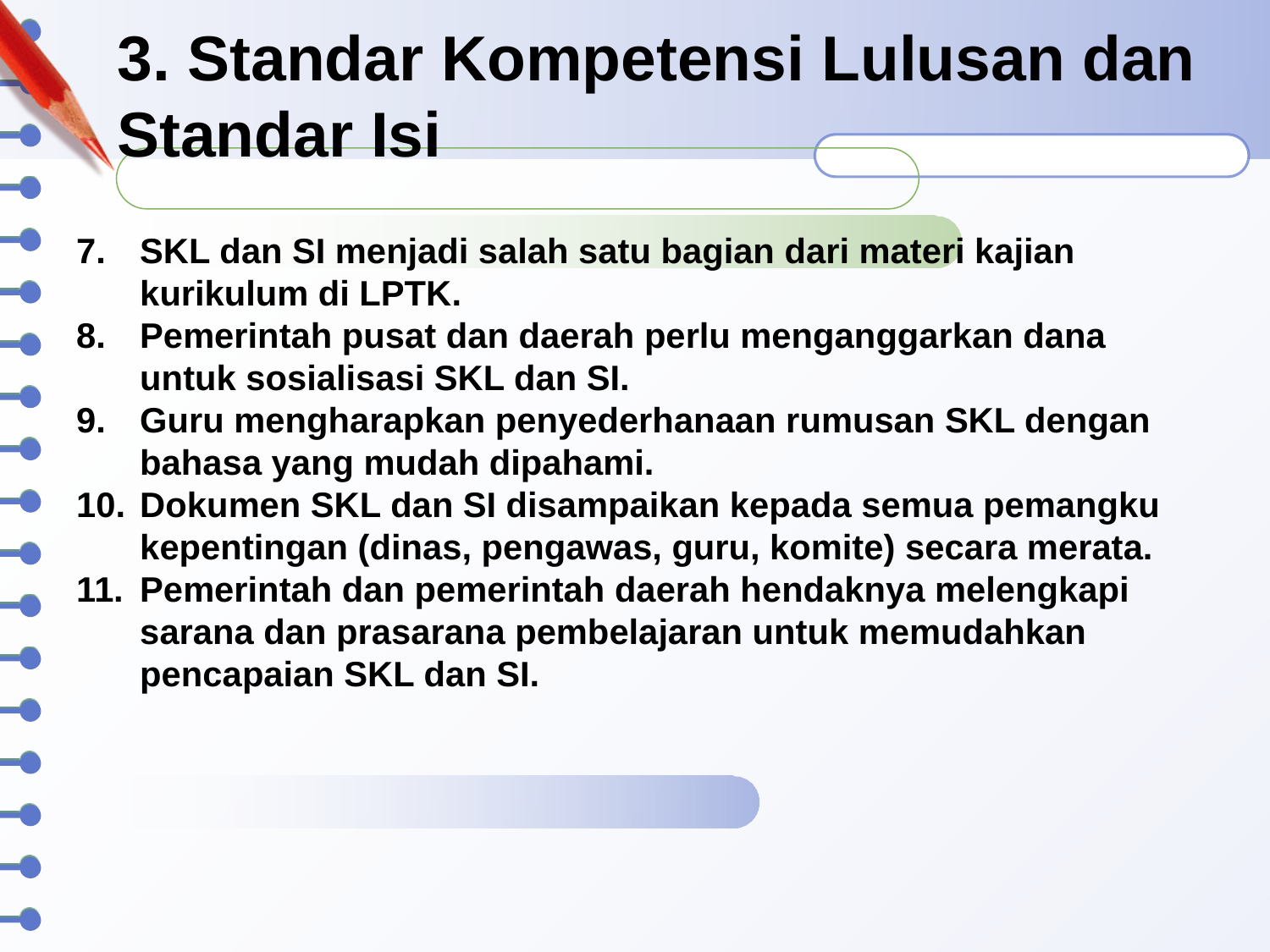

# 3. Standar Kompetensi Lulusan dan Standar Isi

SKL dan SI menjadi salah satu bagian dari materi kajian kurikulum di LPTK.
Pemerintah pusat dan daerah perlu menganggarkan dana untuk sosialisasi SKL dan SI.
Guru mengharapkan penyederhanaan rumusan SKL dengan bahasa yang mudah dipahami.
Dokumen SKL dan SI disampaikan kepada semua pemangku kepentingan (dinas, pengawas, guru, komite) secara merata.
Pemerintah dan pemerintah daerah hendaknya melengkapi sarana dan prasarana pembelajaran untuk memudahkan pencapaian SKL dan SI.